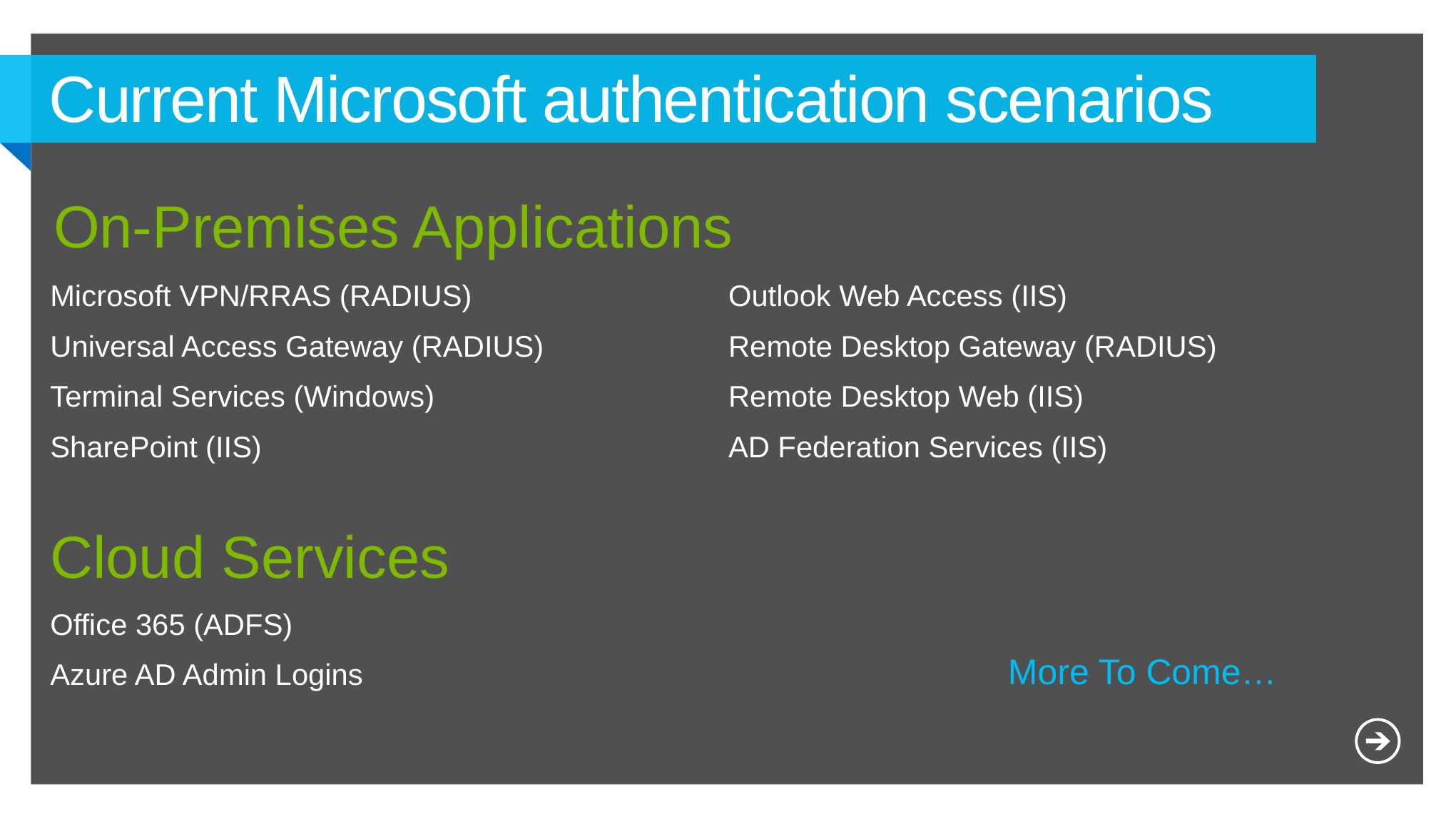

# Current Microsoft authentication scenarios

On-Premises Applications
Microsoft VPN/RRAS (RADIUS)
Universal Access Gateway (RADIUS)
Terminal Services (Windows)
SharePoint (IIS)
Outlook Web Access (IIS)
Remote Desktop Gateway (RADIUS)
Remote Desktop Web (IIS)
AD Federation Services (IIS)
Cloud Services
Office 365 (ADFS)
Azure AD Admin Logins
More To Come…